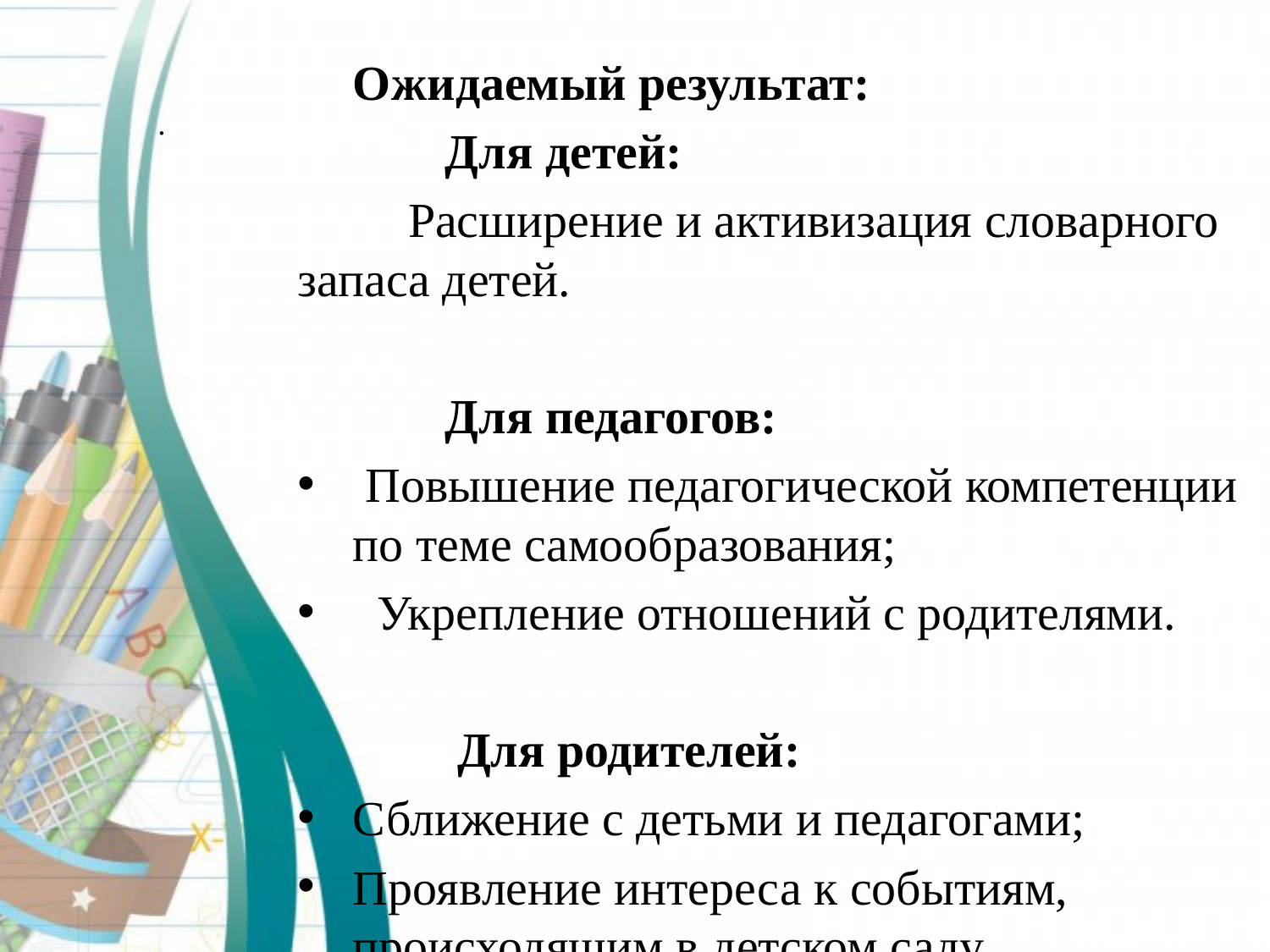

Ожидаемый результат:
            Для детей:
         Расширение и активизация словарного запаса детей.

            Для педагогов:
 Повышение педагогической компетенции по теме самообразования;
  Укрепление отношений с родителями.

             Для родителей:
Сближение с детьми и педагогами;
Проявление интереса к событиям, происходящим в детском саду.

# .